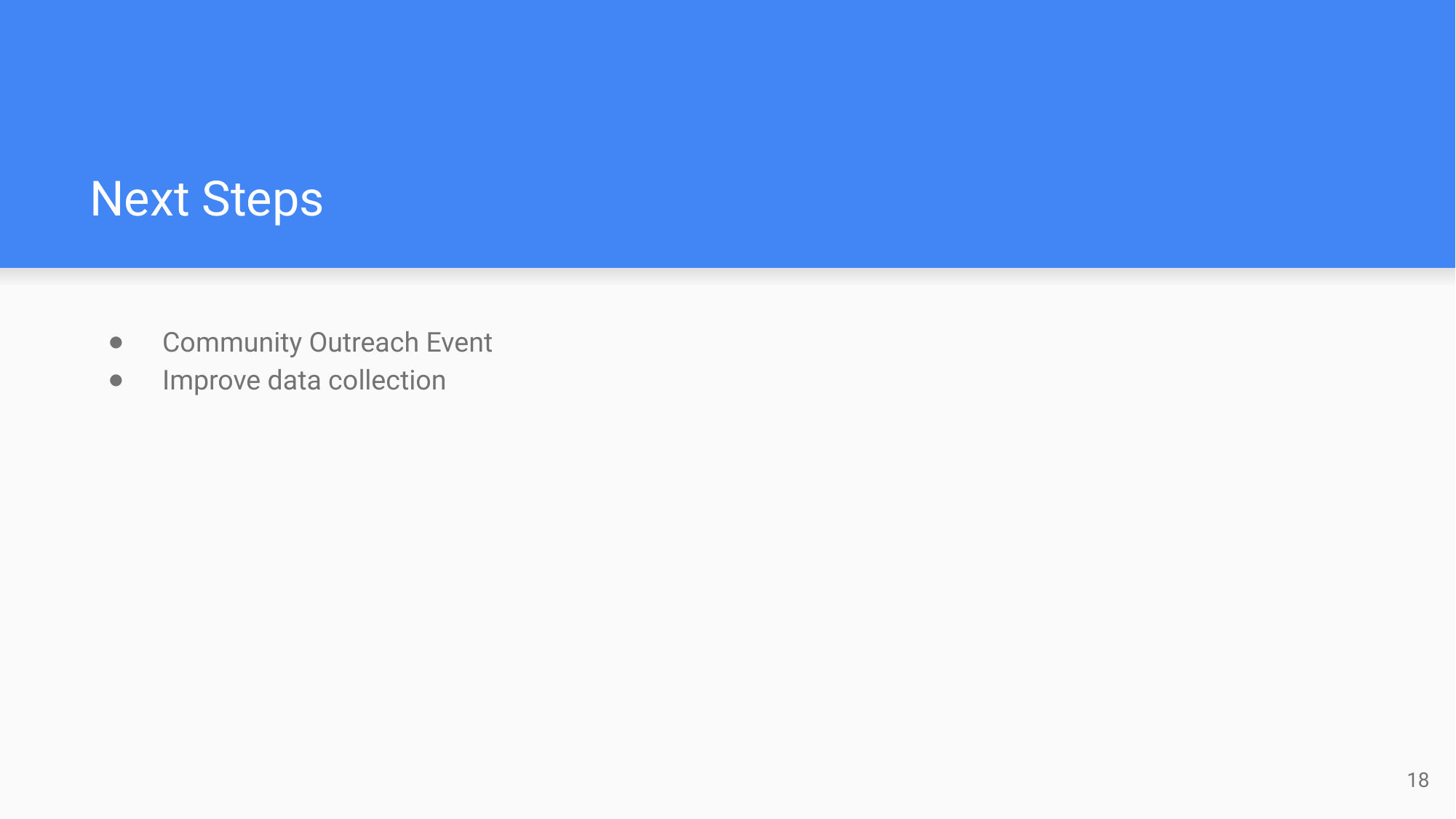

# Next Steps
Community Outreach Event
Improve data collection
18